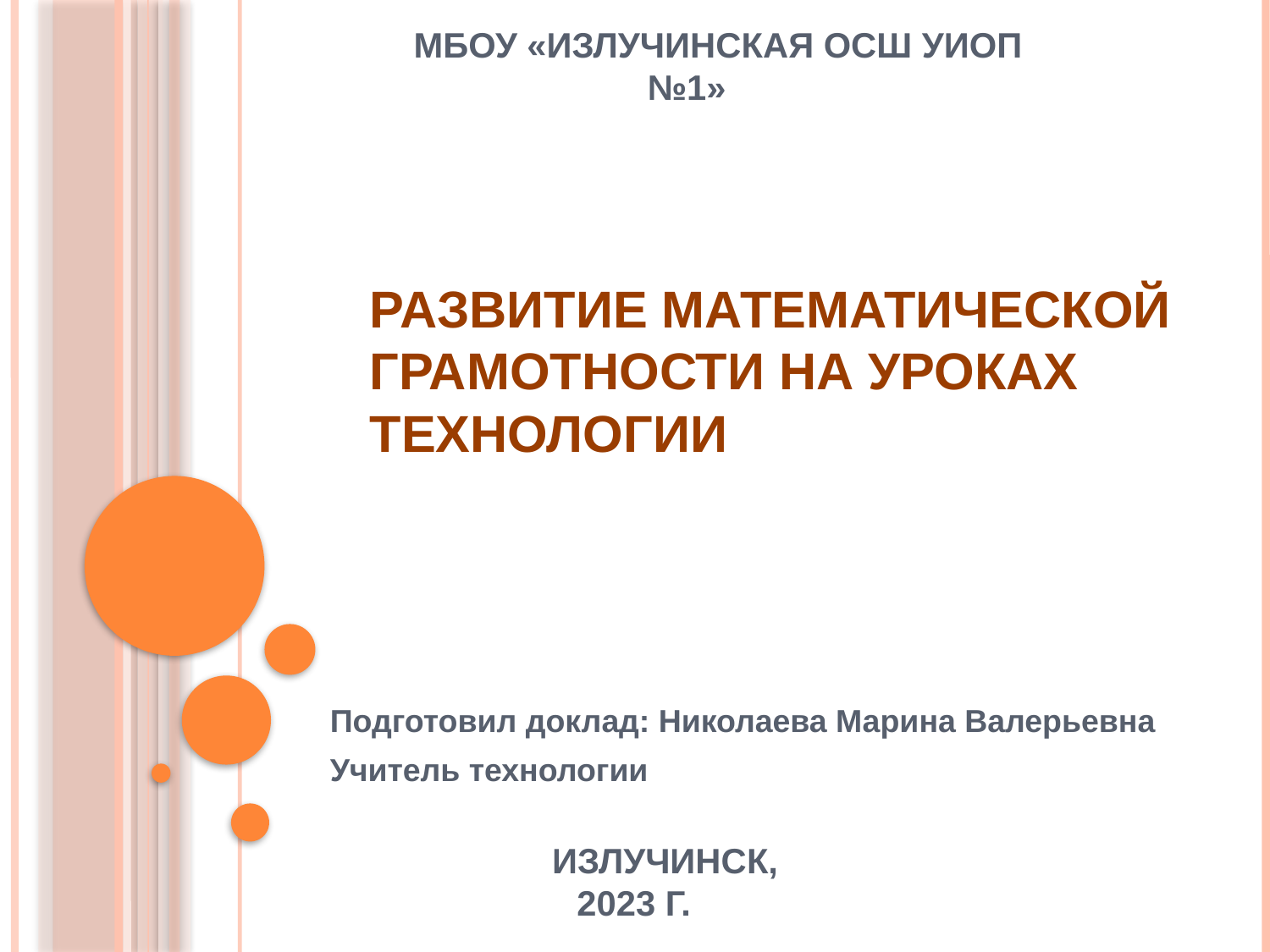

МБОУ «Излучинская ОСШ УИОП №1»
# Развитие математической грамотности на уроках технологии
Подготовил доклад: Николаева Марина Валерьевна
Учитель технологии
Излучинск, 2023 г.